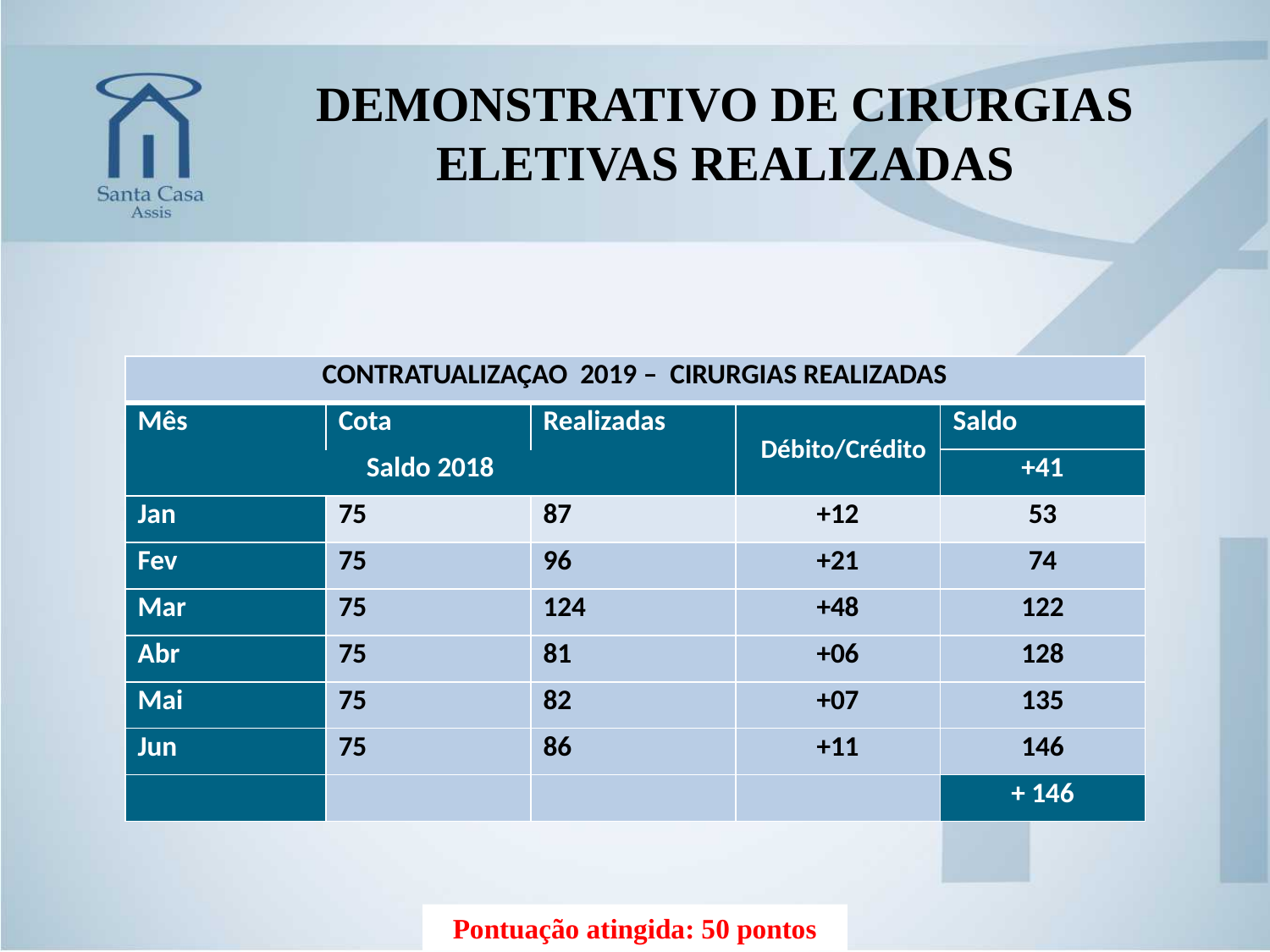

DEMONSTRATIVO DE CIRURGIAS ELETIVAS REALIZADAS
| CONTRATUALIZAÇAO 2019 – CIRURGIAS REALIZADAS |  |  |  |  |
| --- | --- | --- | --- | --- |
| Mês | Cota | Realizadas | Débito/Crédito | Saldo |
| Saldo 2018 |  |  |  |  |
|  |  |  |  | +41 |
| Jan | 75 | 87 | +12 | 53 |
| Fev | 75 | 96 | +21 | 74 |
| Mar | 75 | 124 | +48 | 122 |
| Abr | 75 | 81 | +06 | 128 |
| Mai | 75 | 82 | +07 | 135 |
| Jun | 75 | 86 | +11 | 146 |
|  |  |  |  | + 146 |
Pontuação atingida: 50 pontos